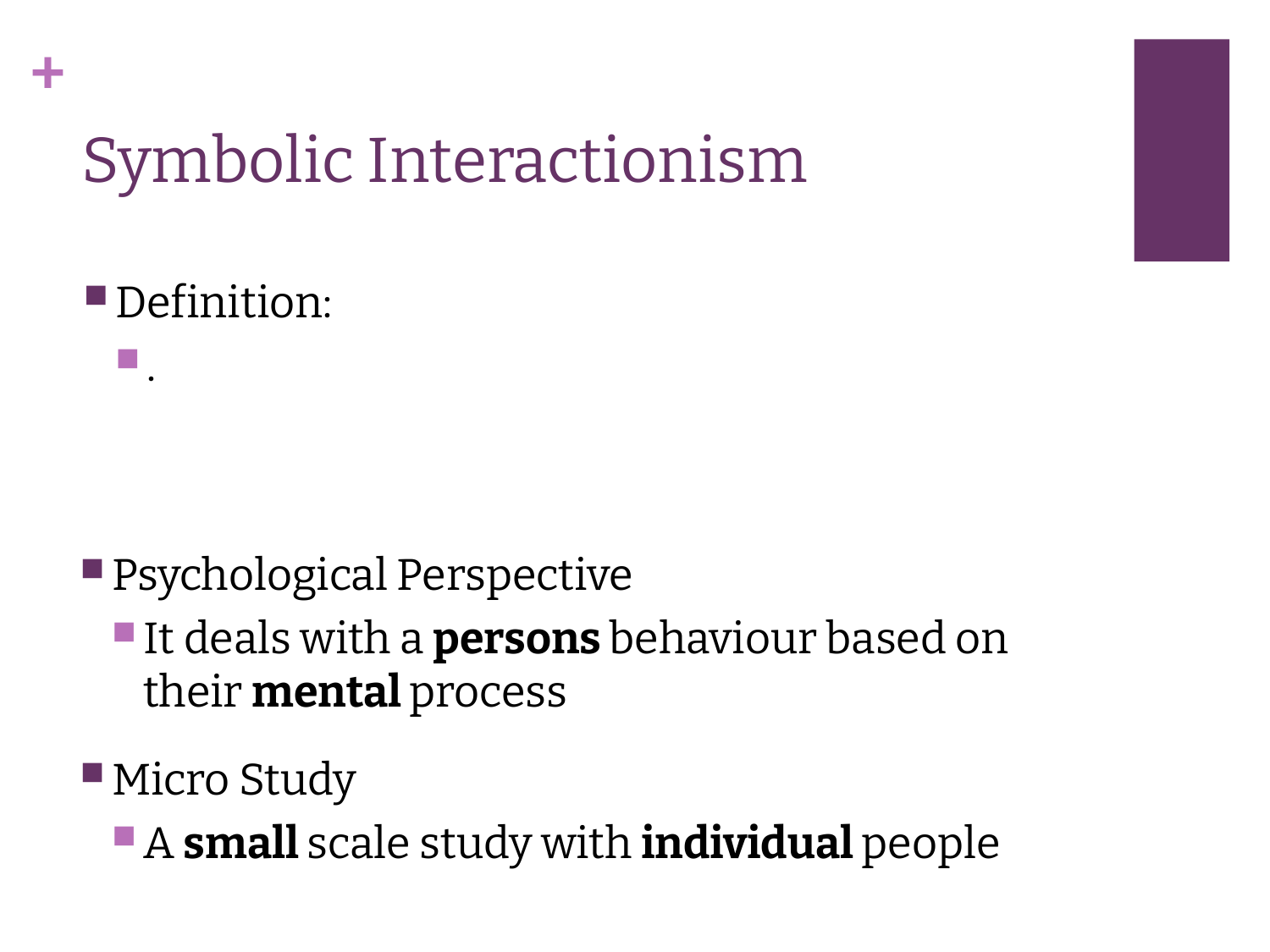

# Symbolic Interactionism
Definition:
.
Psychological Perspective
It deals with a persons behaviour based on their mental process
Micro Study
A small scale study with individual people